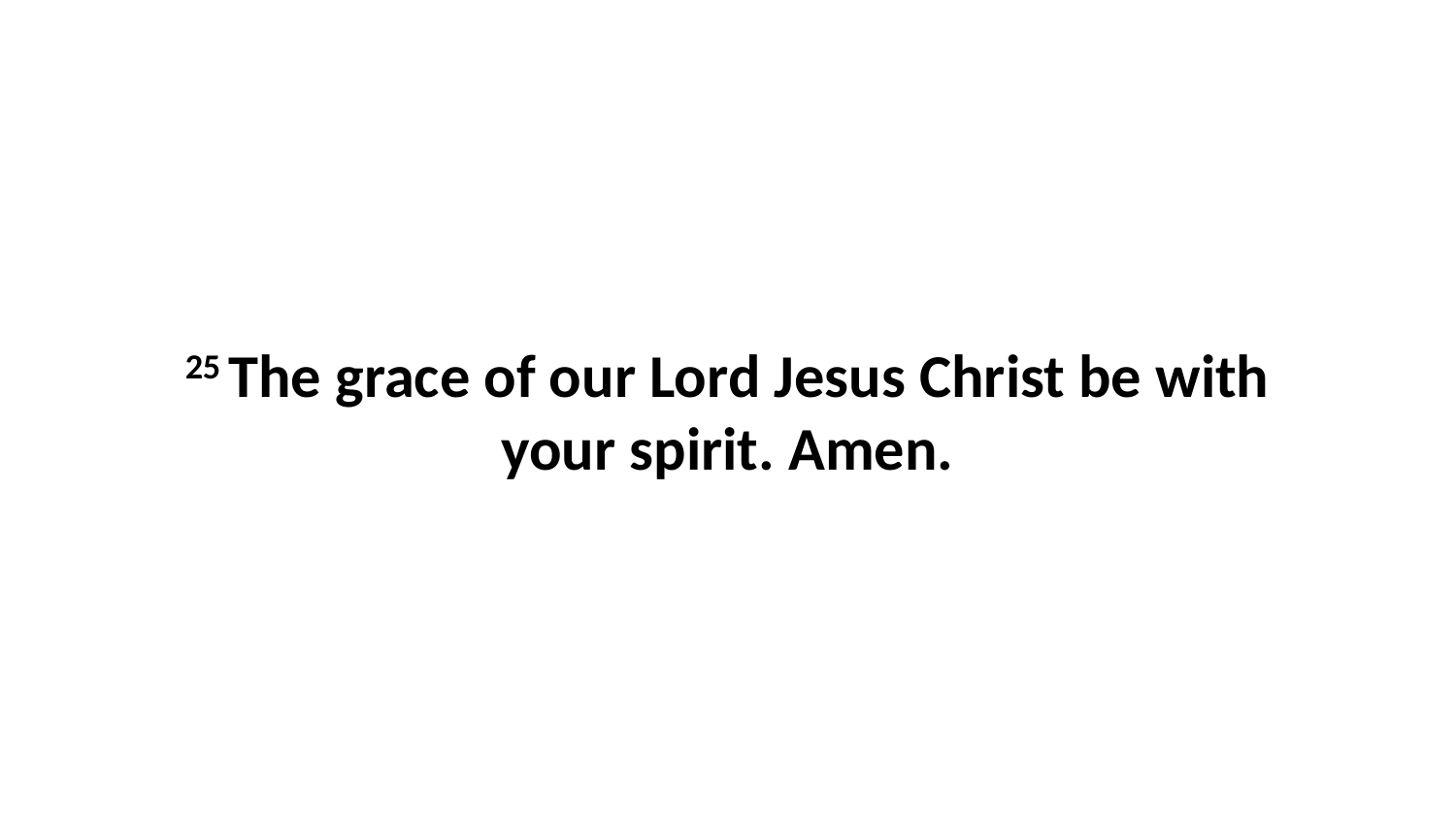

25 The grace of our Lord Jesus Christ be with your spirit. Amen.